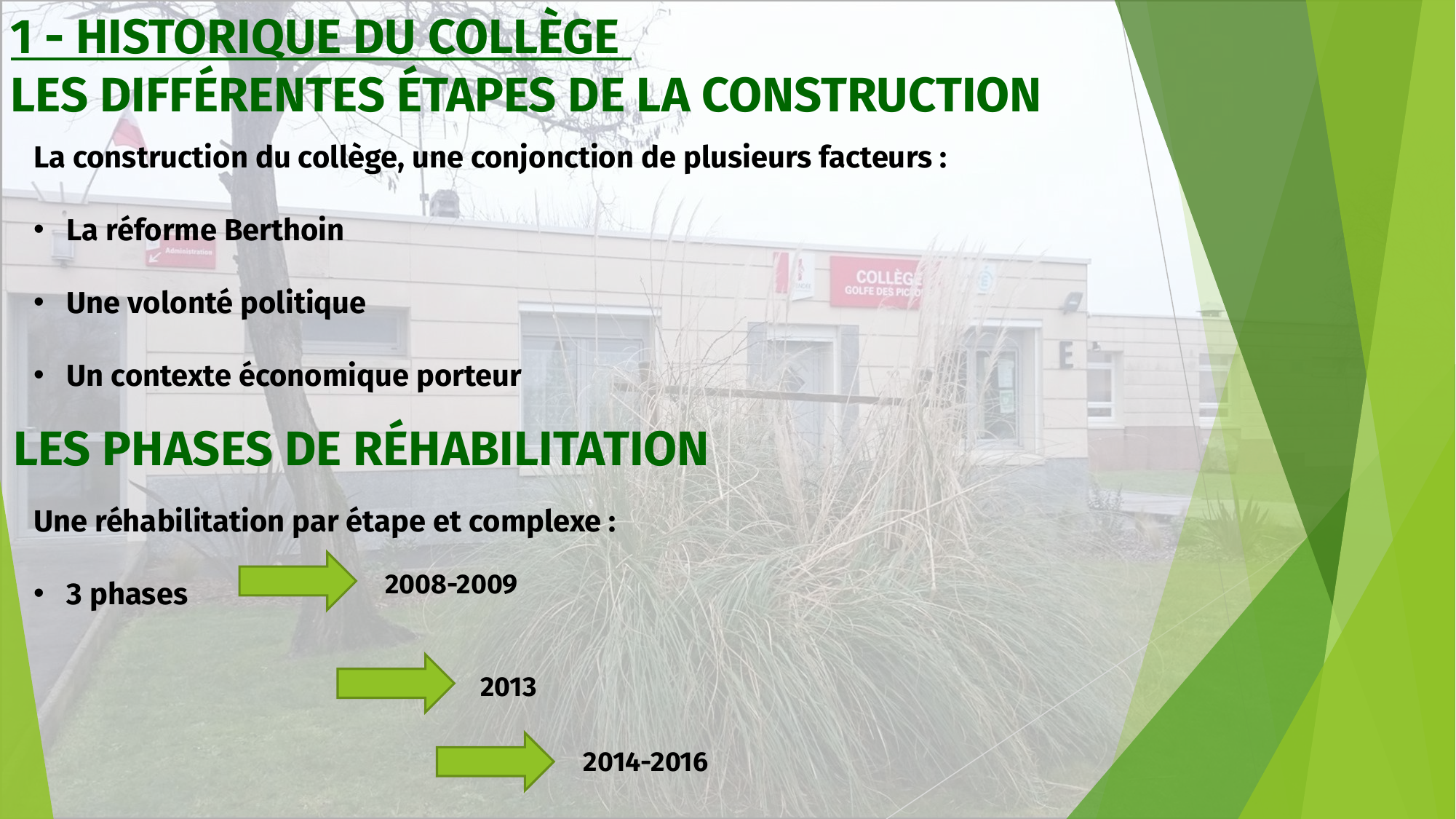

1 - HISTORIQUE DU COLLÈGE
LES DIFFÉRENTES ÉTAPES DE LA CONSTRUCTION
La construction du collège, une conjonction de plusieurs facteurs :

 La réforme Berthoin

 Une volonté politique

 Un contexte économique porteur

Une réhabilitation par étape et complexe :

 3 phases

LES PHASES DE RÉHABILITATION

2008-2009

2013

2014-2016